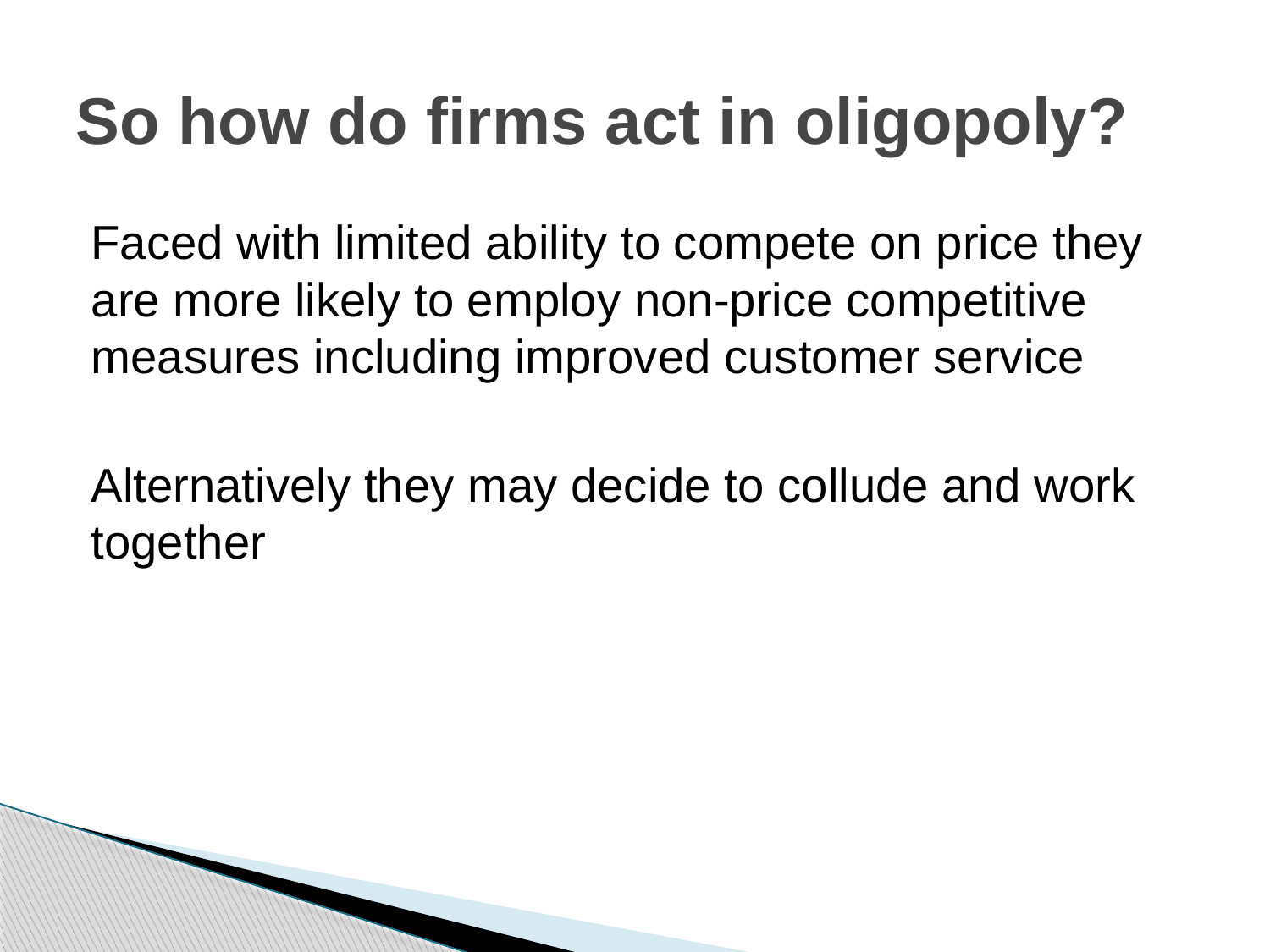

# So how do firms act in oligopoly?
Faced with limited ability to compete on price they are more likely to employ non-price competitive measures including improved customer service

Alternatively they may decide to collude and work together